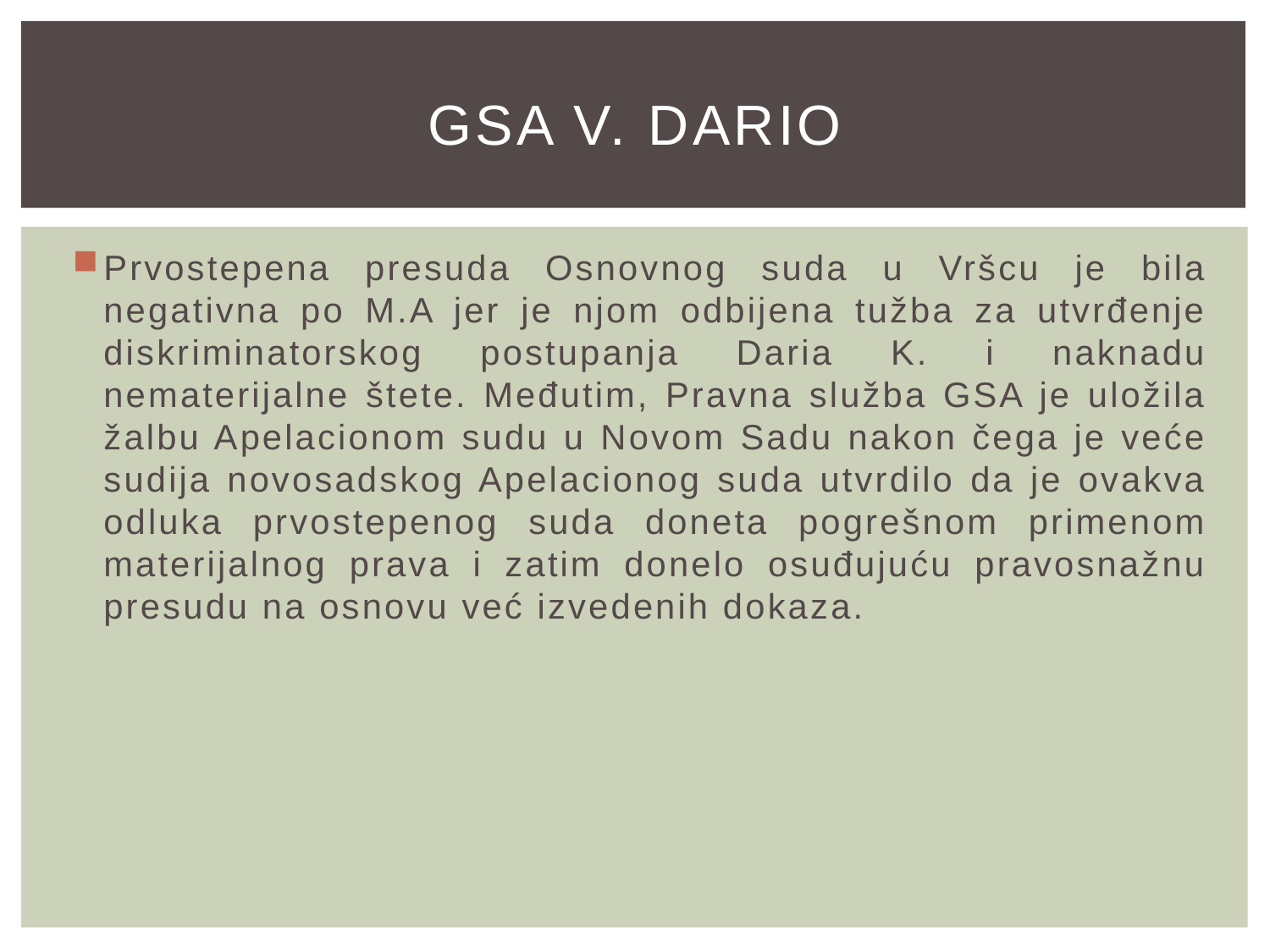

# Gsa v. Dario
Prvostepena presuda Osnovnog suda u Vršcu je bila negativna po M.A jer je njom odbijena tužba za utvrđenje diskriminatorskog postupanja Daria K. i naknadu nematerijalne štete. Međutim, Pravna služba GSA je uložila žalbu Apelacionom sudu u Novom Sadu nakon čega je veće sudija novosadskog Apelacionog suda utvrdilo da je ovakva odluka prvostepenog suda doneta pogrešnom primenom materijalnog prava i zatim donelo osuđujuću pravosnažnu presudu na osnovu već izvedenih dokaza.